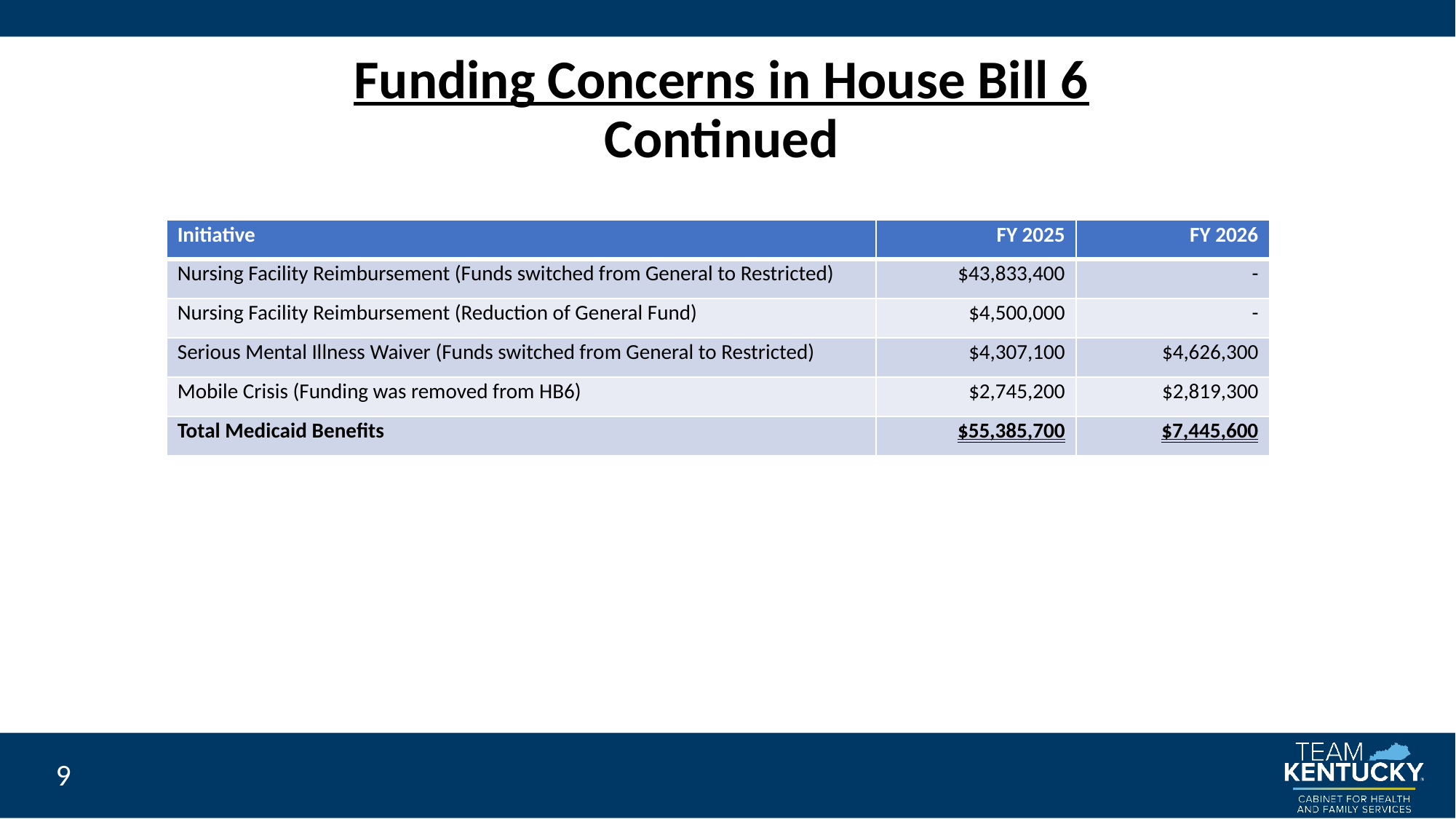

# Funding Concerns in House Bill 6 Continued
| Initiative | FY 2025 | FY 2026 |
| --- | --- | --- |
| Nursing Facility Reimbursement (Funds switched from General to Restricted) | $43,833,400 | - |
| Nursing Facility Reimbursement (Reduction of General Fund) | $4,500,000 | - |
| Serious Mental Illness Waiver (Funds switched from General to Restricted) | $4,307,100 | $4,626,300 |
| Mobile Crisis (Funding was removed from HB6) | $2,745,200 | $2,819,300 |
| Total Medicaid Benefits | $55,385,700 | $7,445,600 |

9